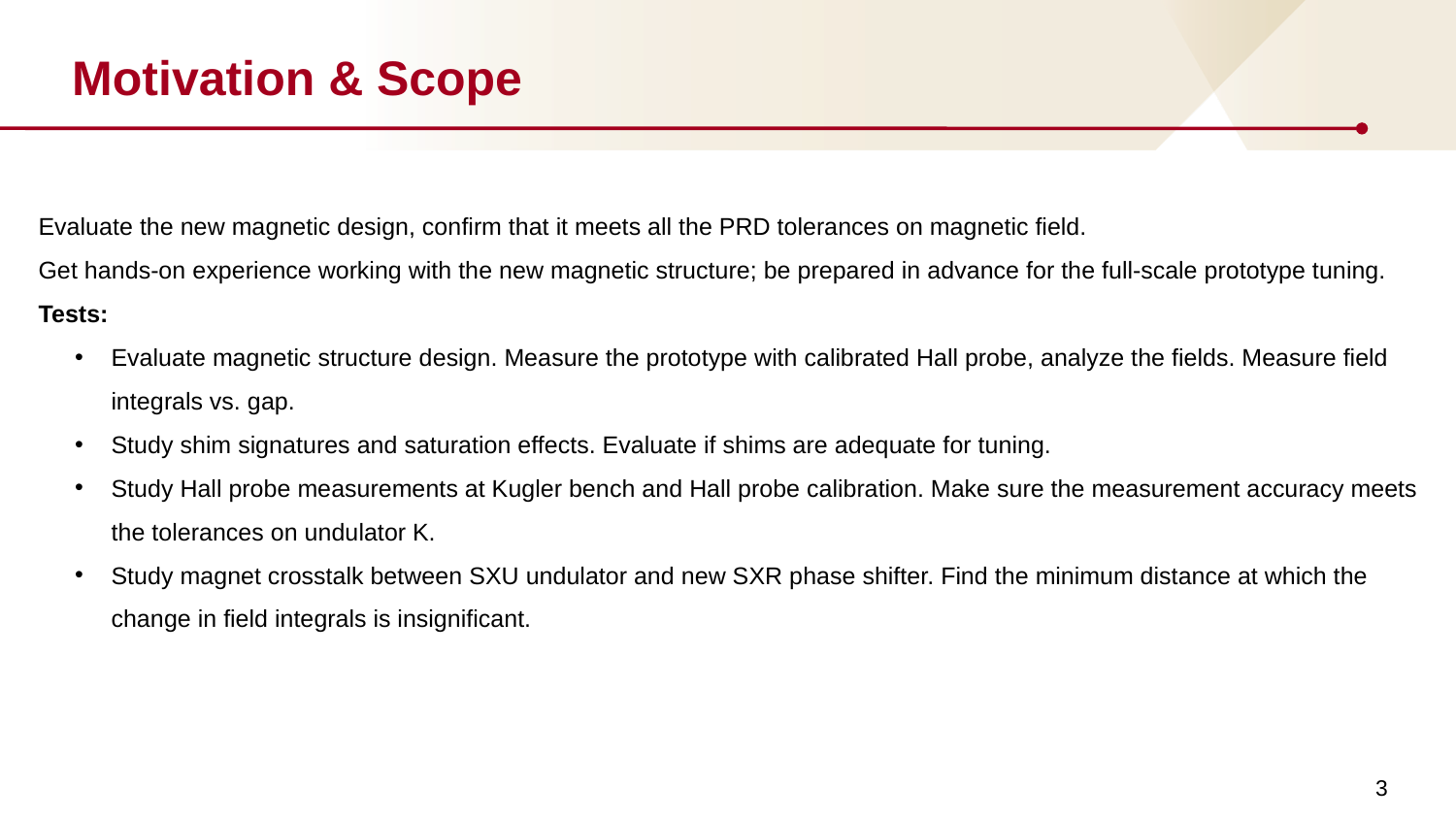

# Motivation & Scope
Evaluate the new magnetic design, confirm that it meets all the PRD tolerances on magnetic field.
Get hands-on experience working with the new magnetic structure; be prepared in advance for the full-scale prototype tuning.
Tests:
Evaluate magnetic structure design. Measure the prototype with calibrated Hall probe, analyze the fields. Measure field integrals vs. gap.
Study shim signatures and saturation effects. Evaluate if shims are adequate for tuning.
Study Hall probe measurements at Kugler bench and Hall probe calibration. Make sure the measurement accuracy meets the tolerances on undulator K.
Study magnet crosstalk between SXU undulator and new SXR phase shifter. Find the minimum distance at which the change in field integrals is insignificant.

3